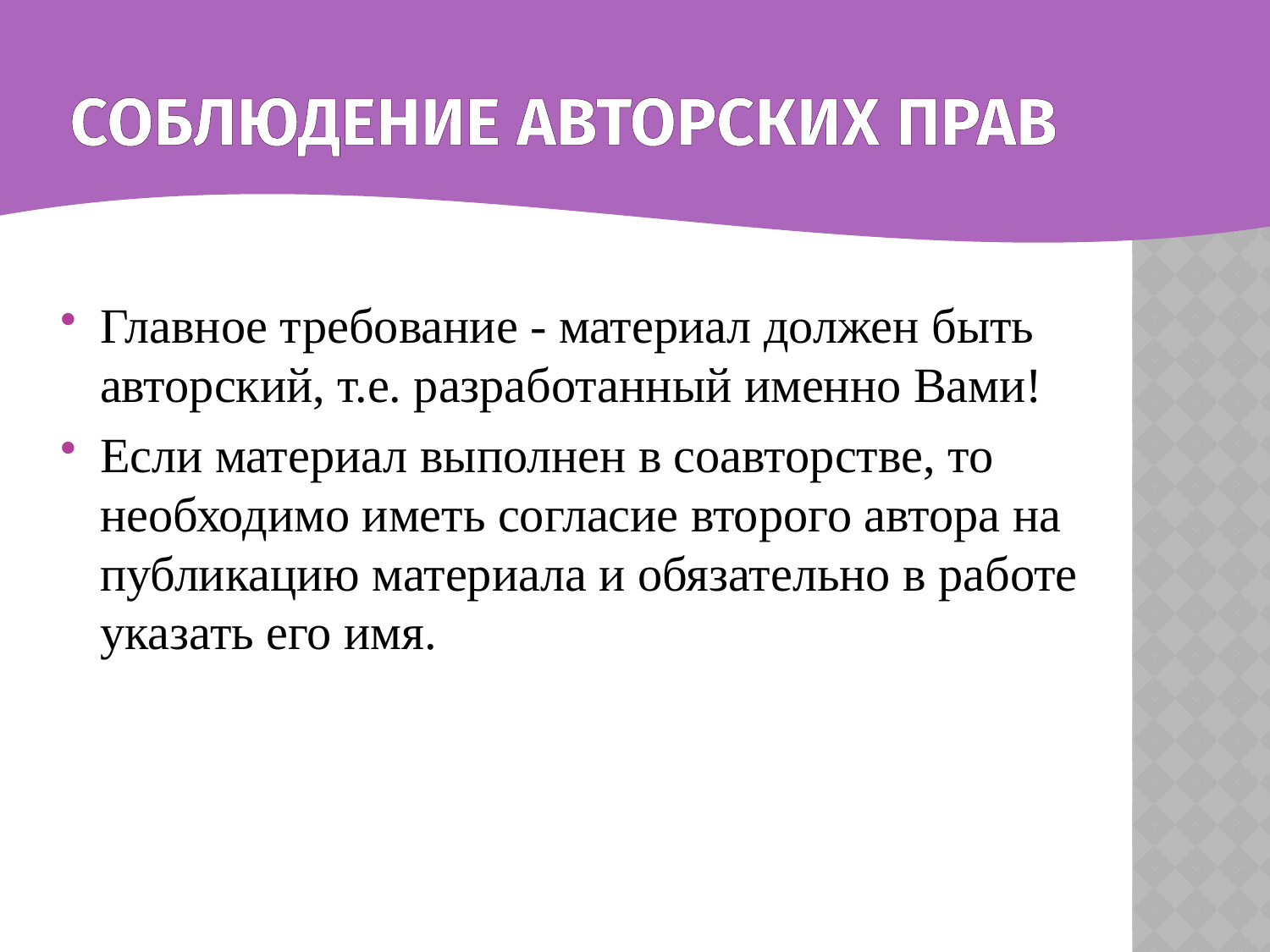

# Соблюдение авторских прав
Главное требование - материал должен быть авторский, т.е. разработанный именно Вами!
Если материал выполнен в соавторстве, то необходимо иметь согласие второго автора на публикацию материала и обязательно в работе указать его имя.